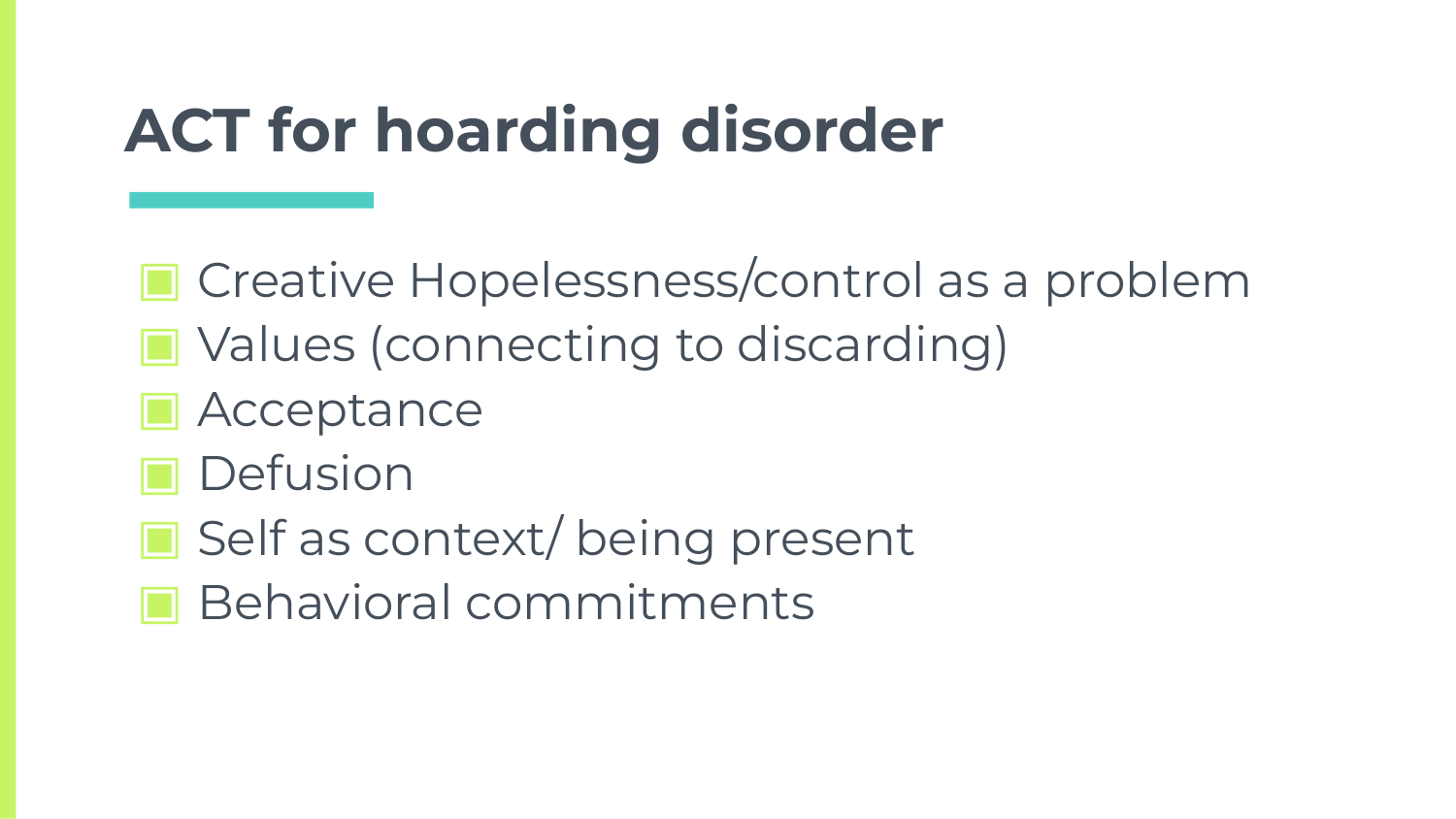

# ACT for hoarding disorder
Creative Hopelessness/control as a problem
Values (connecting to discarding)
Acceptance
Defusion
Self as context/ being present
Behavioral commitments